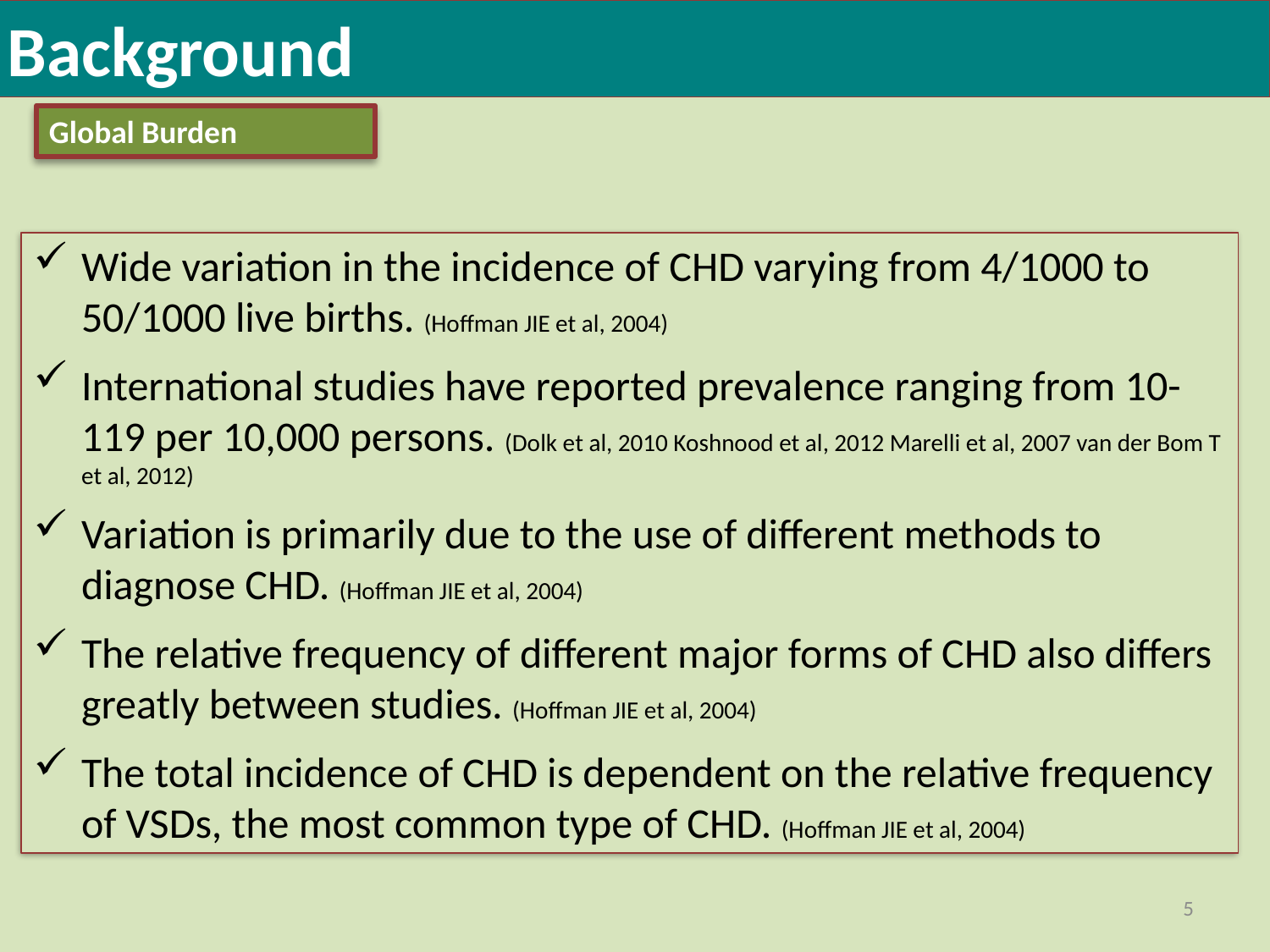

Background
Global Burden
Wide variation in the incidence of CHD varying from 4/1000 to 50/1000 live births. (Hoffman JIE et al, 2004)
International studies have reported prevalence ranging from 10-119 per 10,000 persons. (Dolk et al, 2010 Koshnood et al, 2012 Marelli et al, 2007 van der Bom T et al, 2012)
Variation is primarily due to the use of different methods to diagnose CHD. (Hoffman JIE et al, 2004)
The relative frequency of different major forms of CHD also differs greatly between studies. (Hoffman JIE et al, 2004)
The total incidence of CHD is dependent on the relative frequency of VSDs, the most common type of CHD. (Hoffman JIE et al, 2004)
5